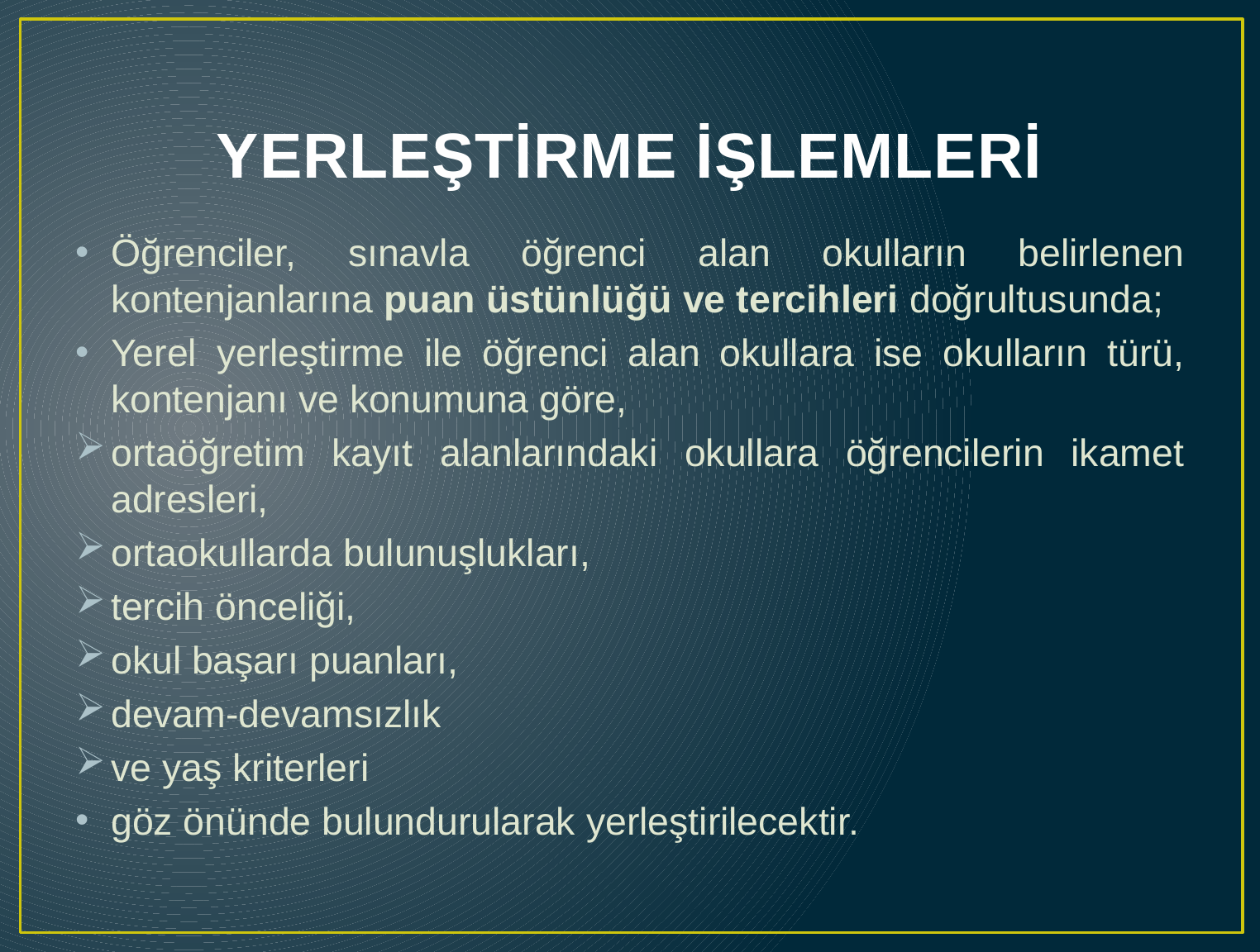

# YERLEŞTİRME İŞLEMLERİ
Öğrenciler, sınavla öğrenci alan okulların belirlenen kontenjanlarına puan üstünlüğü ve tercihleri doğrultusunda;
Yerel yerleştirme ile öğrenci alan okullara ise okulların türü, kontenjanı ve konumuna göre,
ortaöğretim kayıt alanlarındaki okullara öğrencilerin ikamet adresleri,
ortaokullarda bulunuşlukları,
tercih önceliği,
okul başarı puanları,
devam-devamsızlık
ve yaş kriterleri
göz önünde bulundurularak yerleştirilecektir.